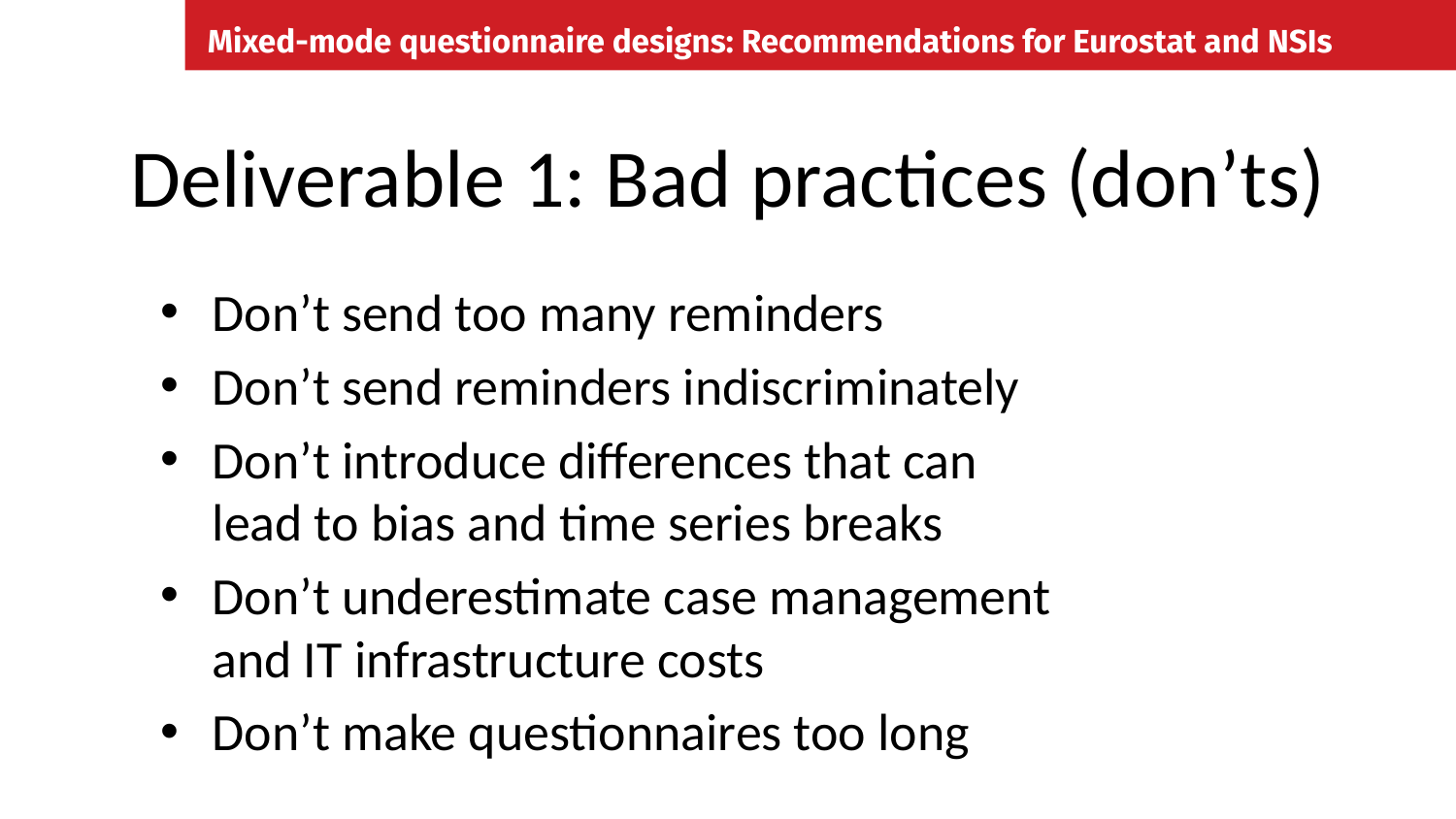

Mixed-mode questionnaire designs: Recommendations for Eurostat and NSIs

# Deliverable 1: Bad practices (don’ts)
Don’t send too many reminders
Don’t send reminders indiscriminately
Don’t introduce differences that can lead to bias and time series breaks
Don’t underestimate case management and IT infrastructure costs
Don’t make questionnaires too long